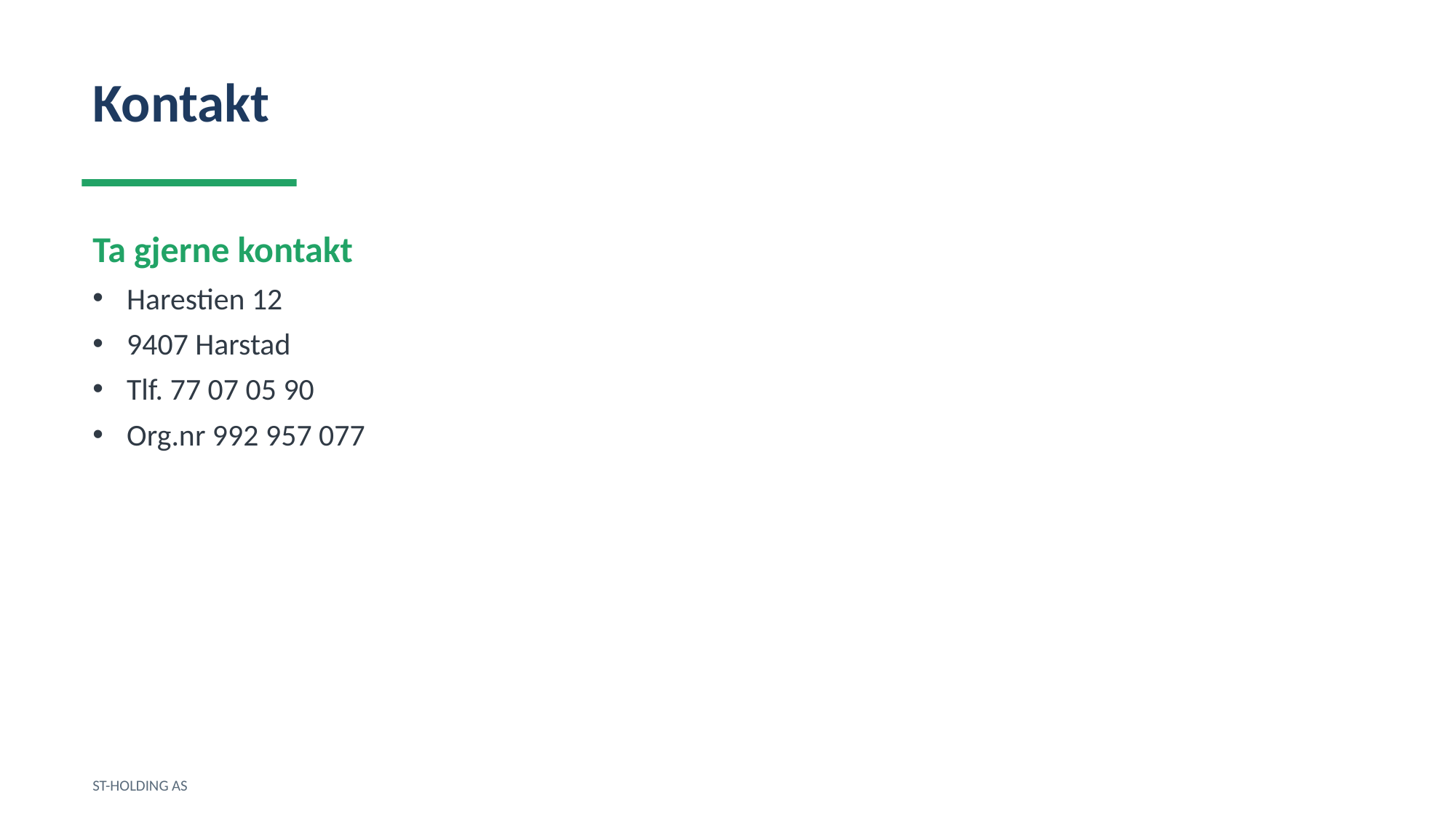

Kontakt

Ta gjerne kontakt
Harestien 12
9407 Harstad
Tlf. 77 07 05 90
Org.nr 992 957 077
ST-HOLDING AS